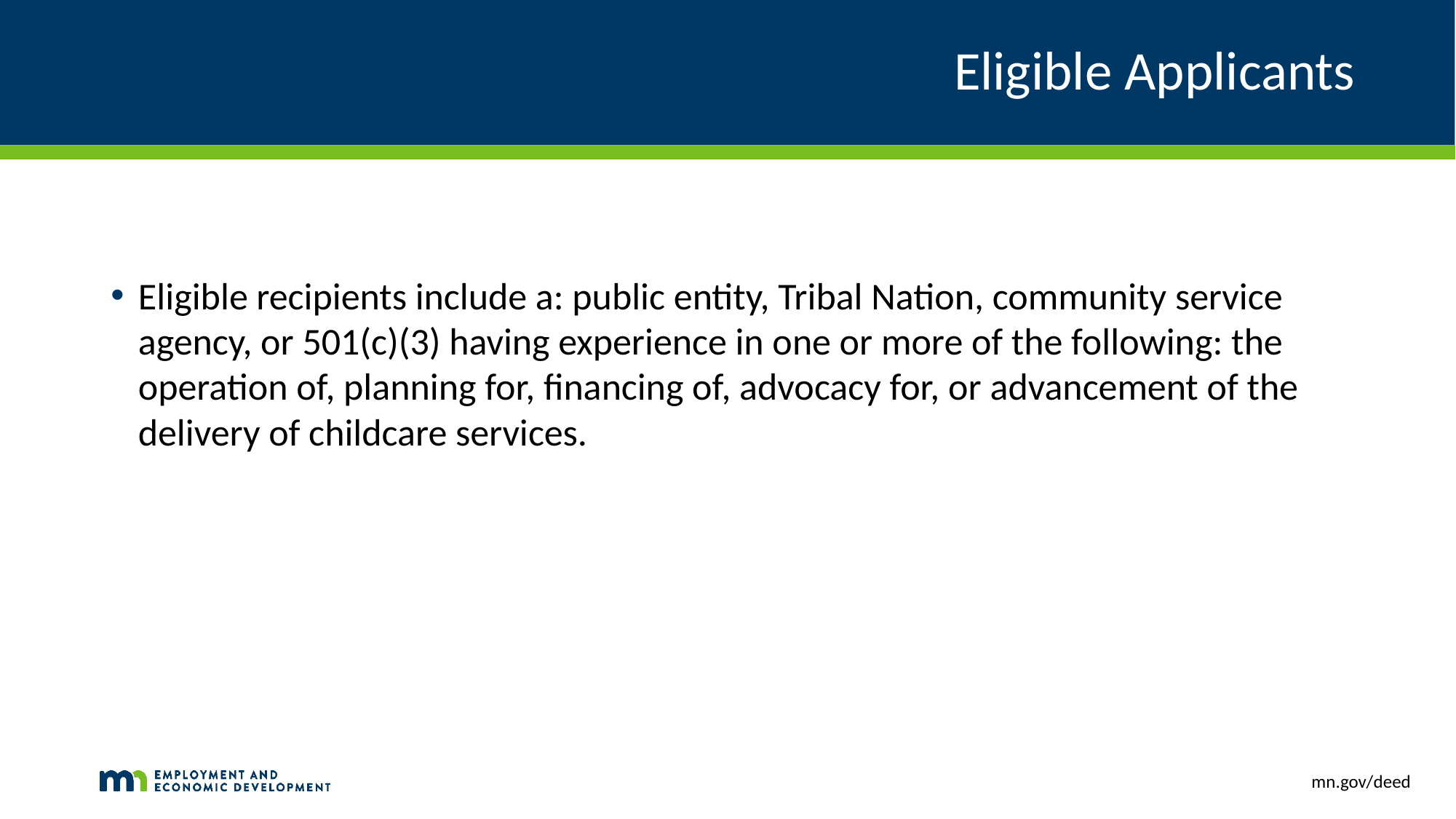

# Eligible Applicants

Eligible recipients include a: public entity, Tribal Nation, community service agency, or 501(c)(3) having experience in one or more of the following: the operation of, planning for, financing of, advocacy for, or advancement of the delivery of childcare services.

mn.gov/deed